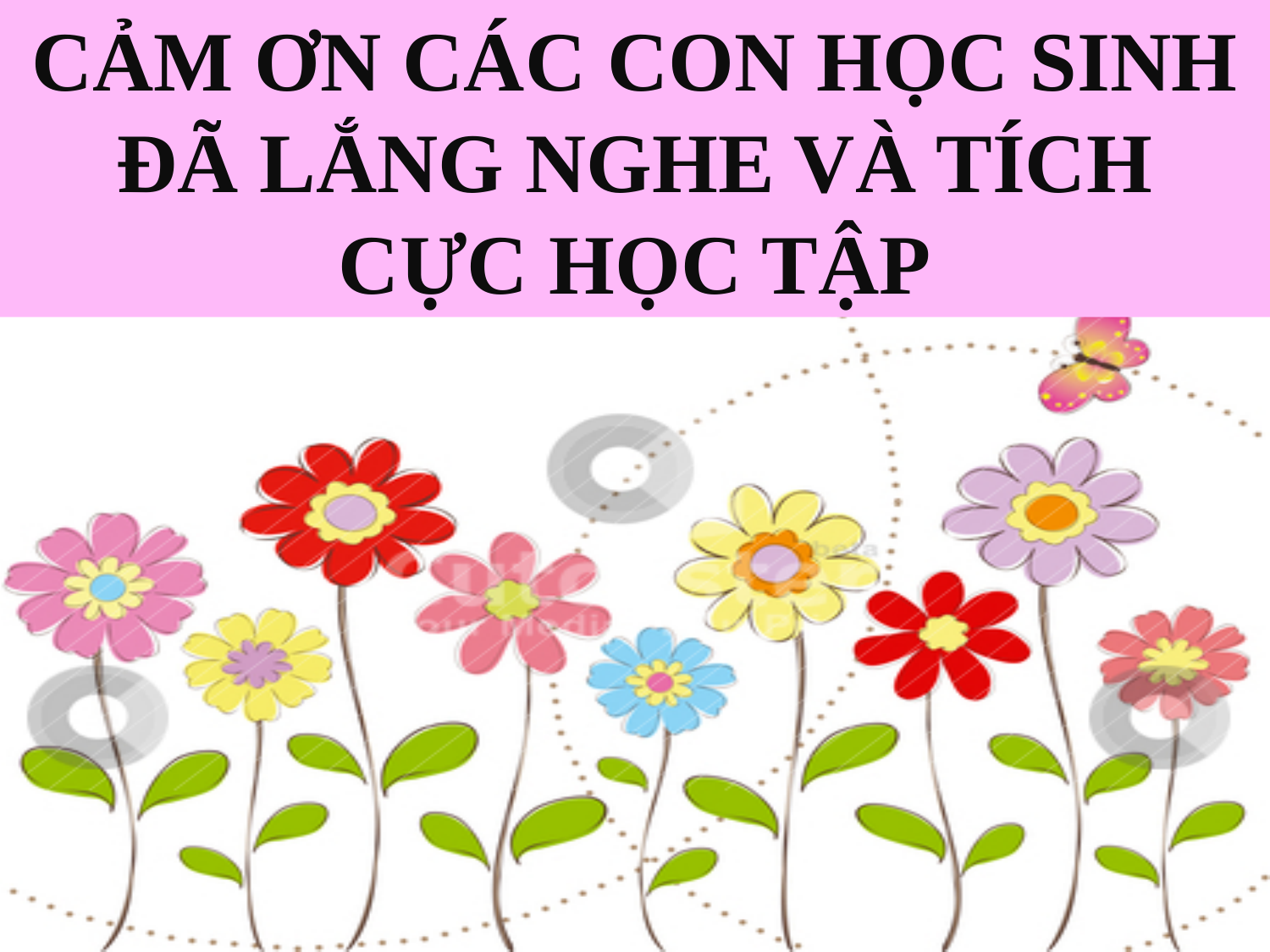

CẢM ƠN CÁC CON HỌC SINH ĐÃ LẮNG NGHE VÀ TÍCH CỰC HỌC TẬP